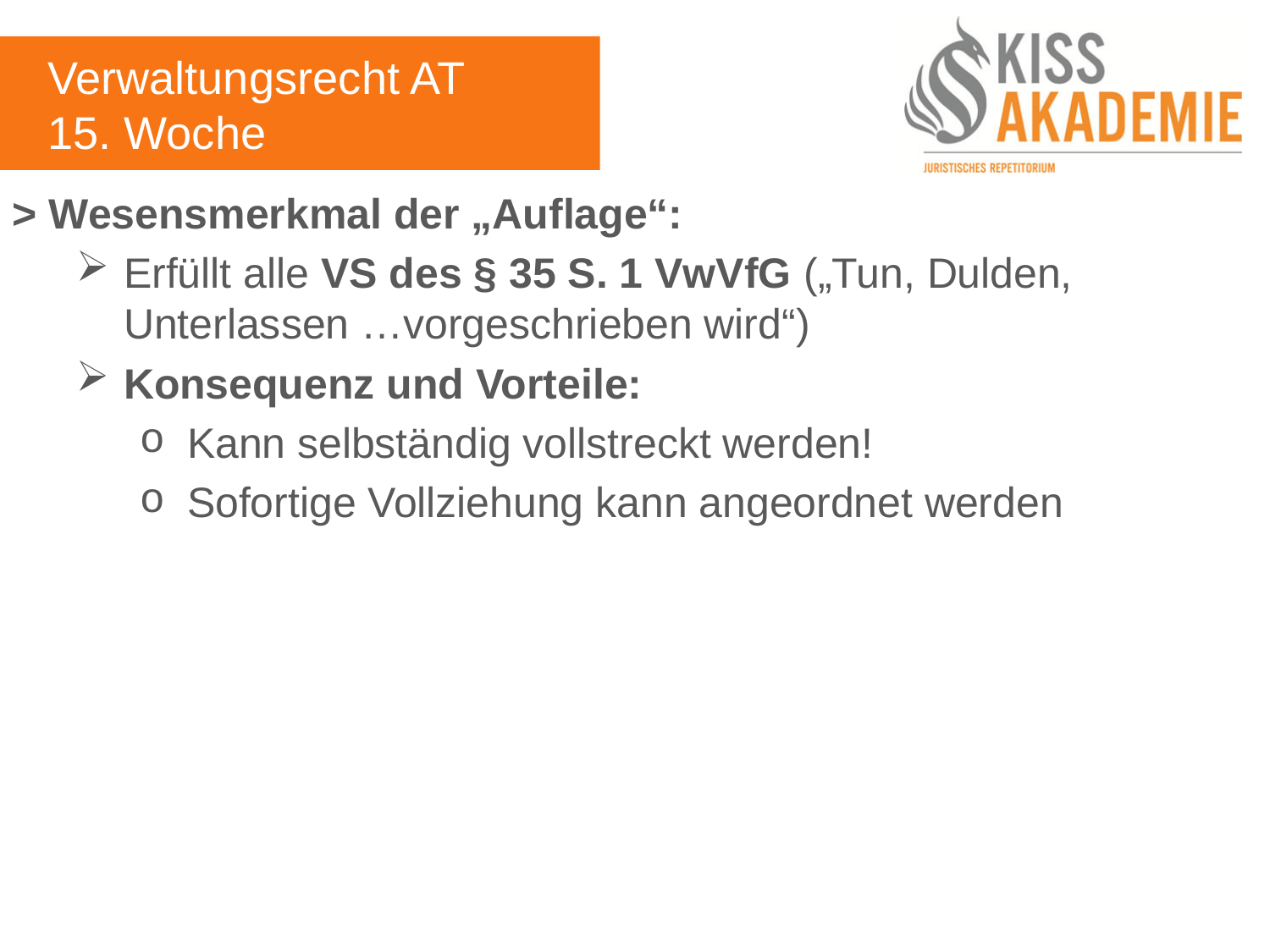

Verwaltungsrecht AT
15. Woche
> Wesensmerkmal der „Auflage“:
Erfüllt alle VS des § 35 S. 1 VwVfG („Tun, Dulden, Unterlassen …vorgeschrieben wird“)
Konsequenz und Vorteile:
Kann selbständig vollstreckt werden!
Sofortige Vollziehung kann angeordnet werden